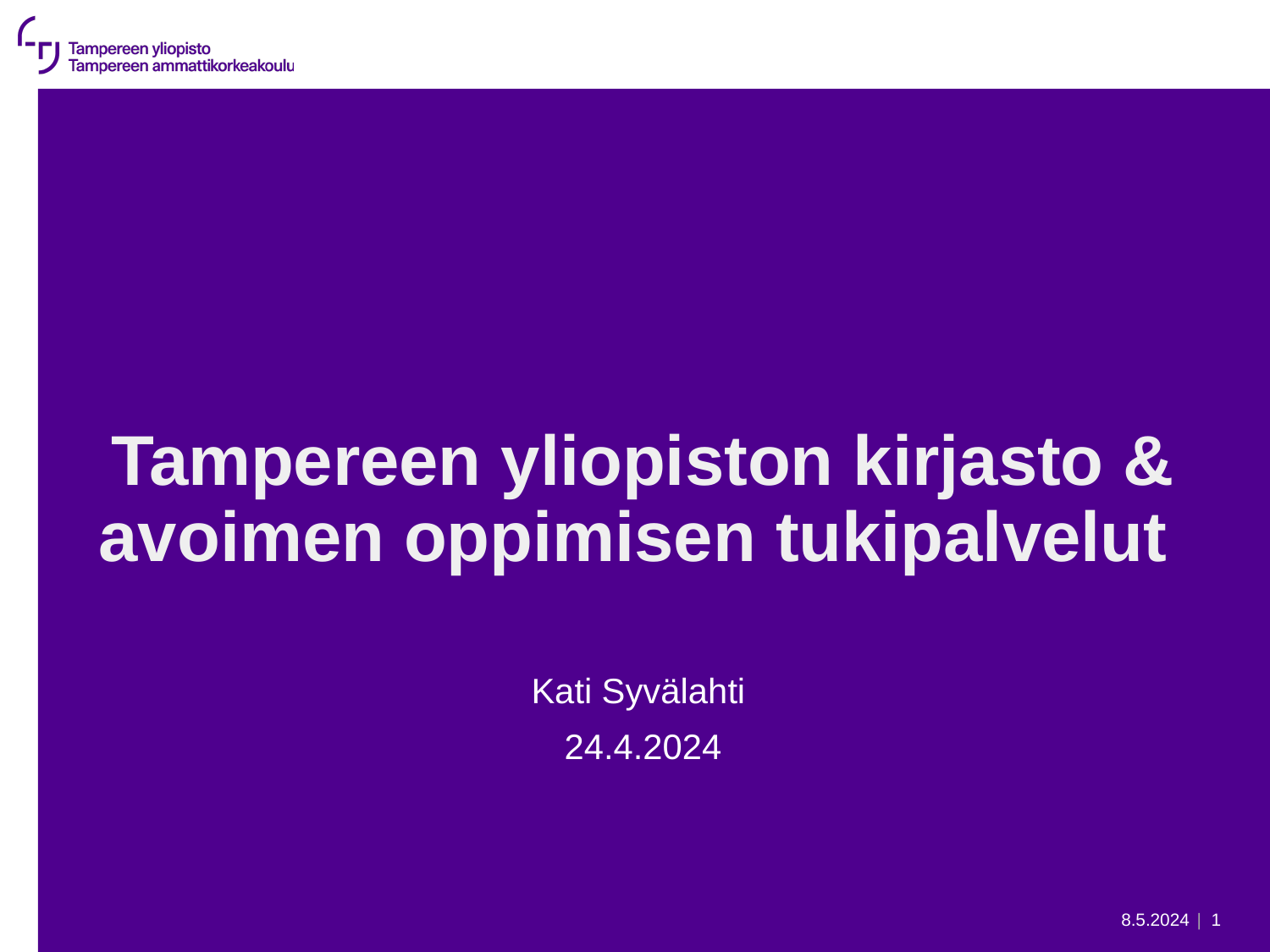

# Tampereen yliopiston kirjasto & avoimen oppimisen tukipalvelut

Kati Syvälahti
24.4.2024